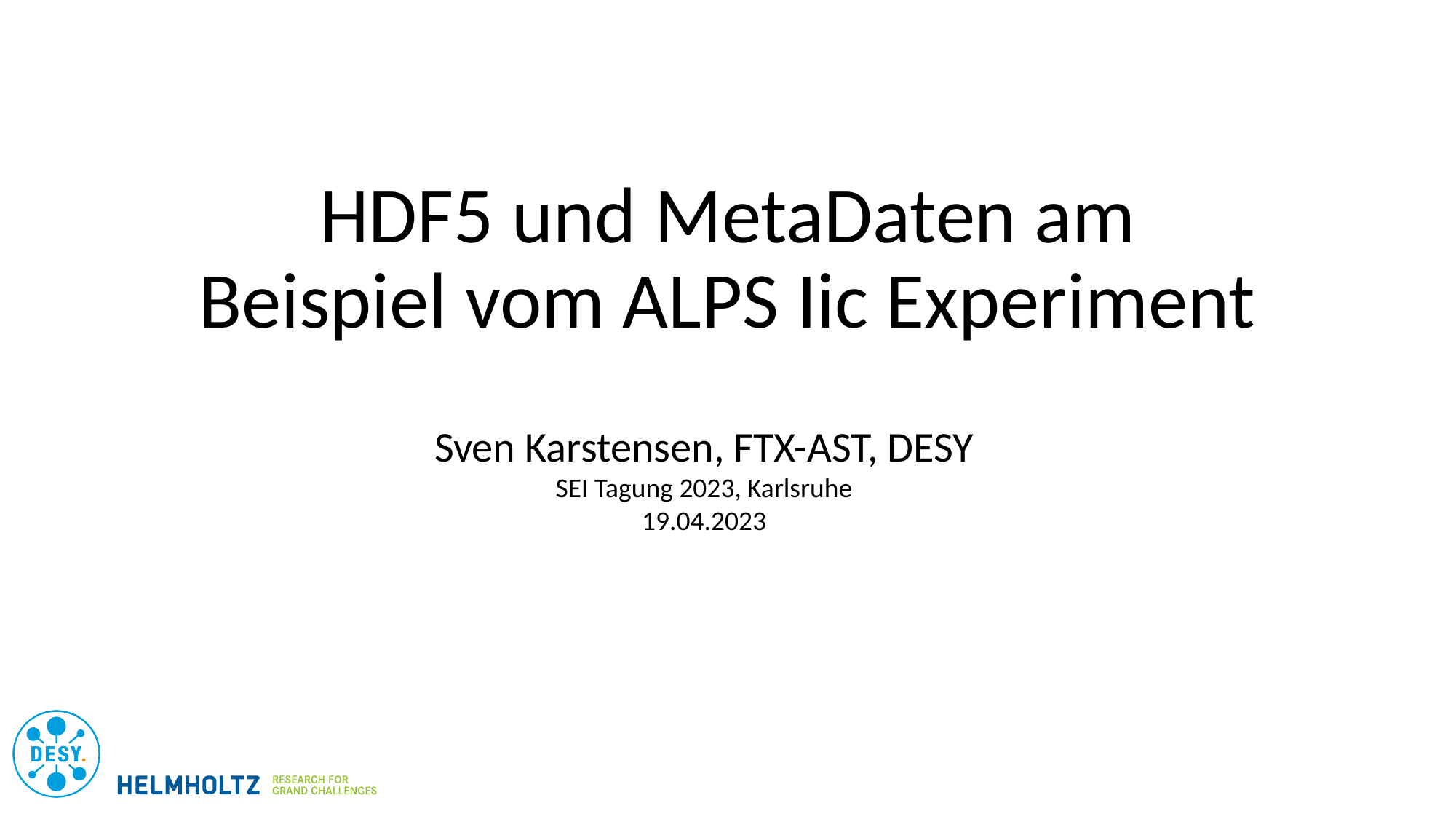

# HDF5 und MetaDaten am Beispiel vom ALPS Iic Experiment
Sven Karstensen, FTX-AST, DESY
SEI Tagung 2023, Karlsruhe
19.04.2023